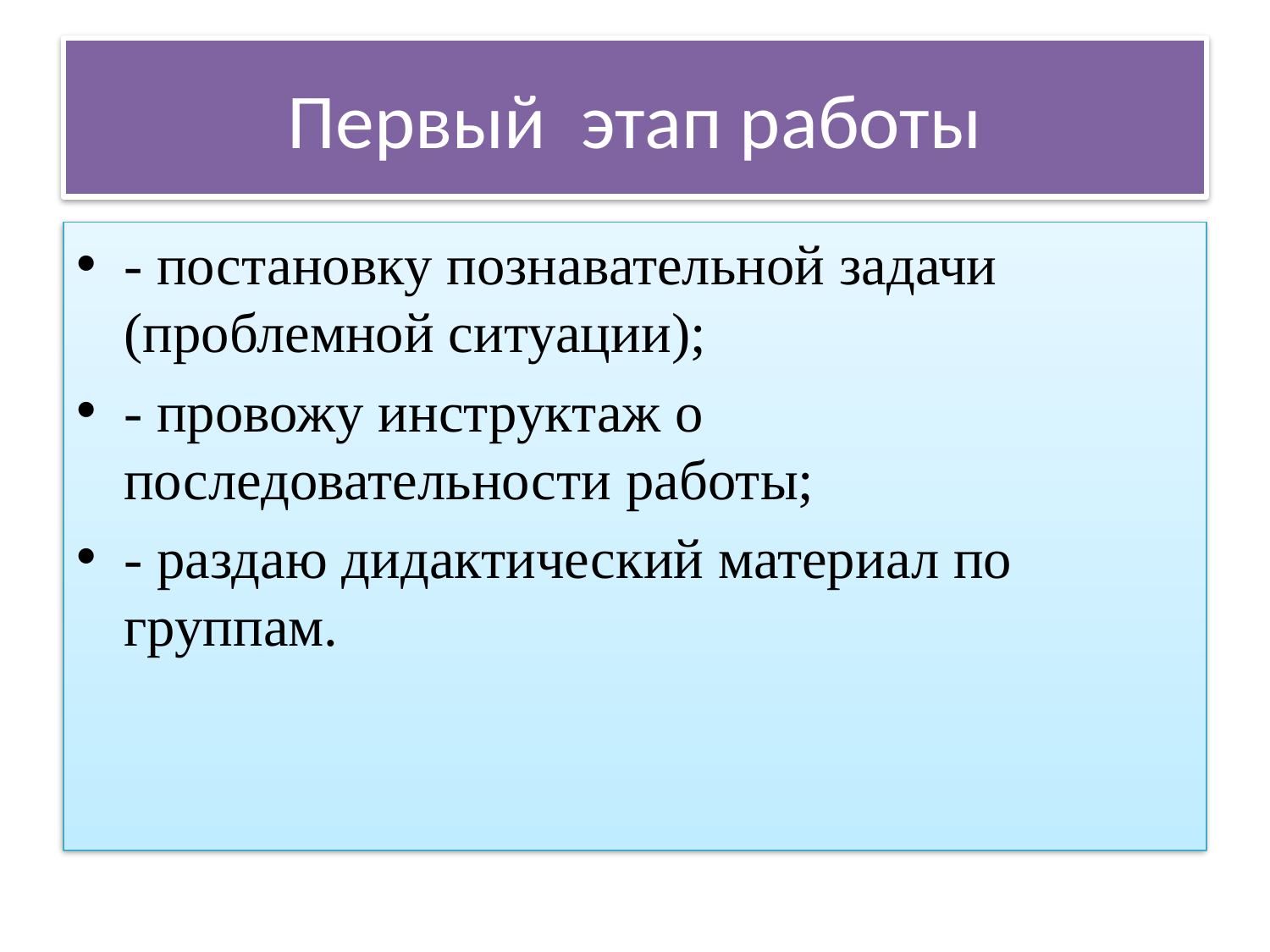

# Первый  этап работы
- постановку познавательной задачи (проблемной ситуации);
- провожу инструктаж о последовательности работы;
- раздаю дидактический материал по группам.